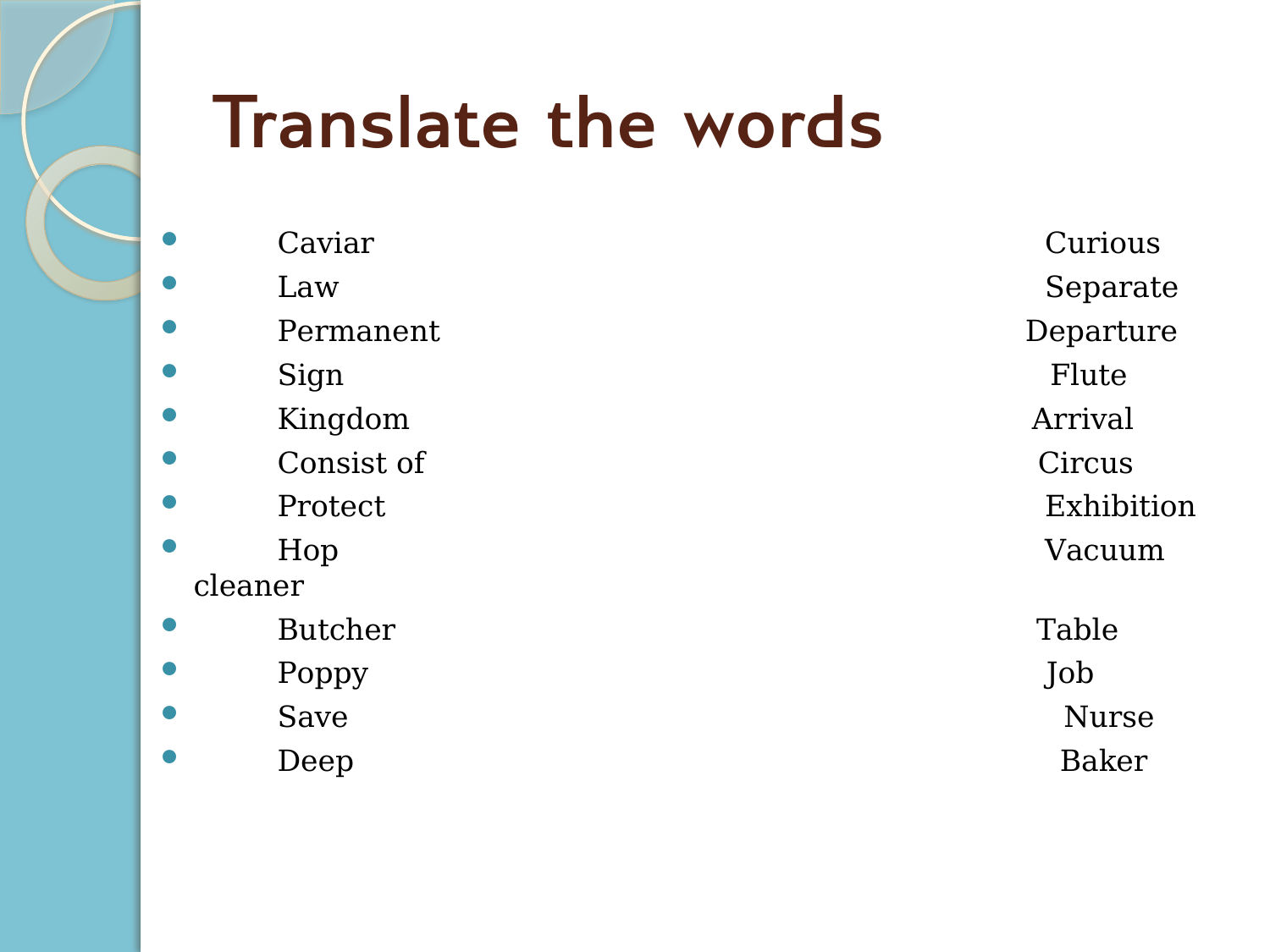

# Translate the words
         Caviar                                                                        Curious
         Law                                                                            Separate
         Permanent                                                               Departure
         Sign                                                                            Flute
         Kingdom                                                                   Arrival
         Consist of                                                                  Circus
         Protect                                                                       Exhibition
         Hop                                                                            Vacuum cleaner
         Butcher                                                                     Table
         Poppy                                                                         Job
         Save                                                                             Nurse
         Deep                                                                            Baker